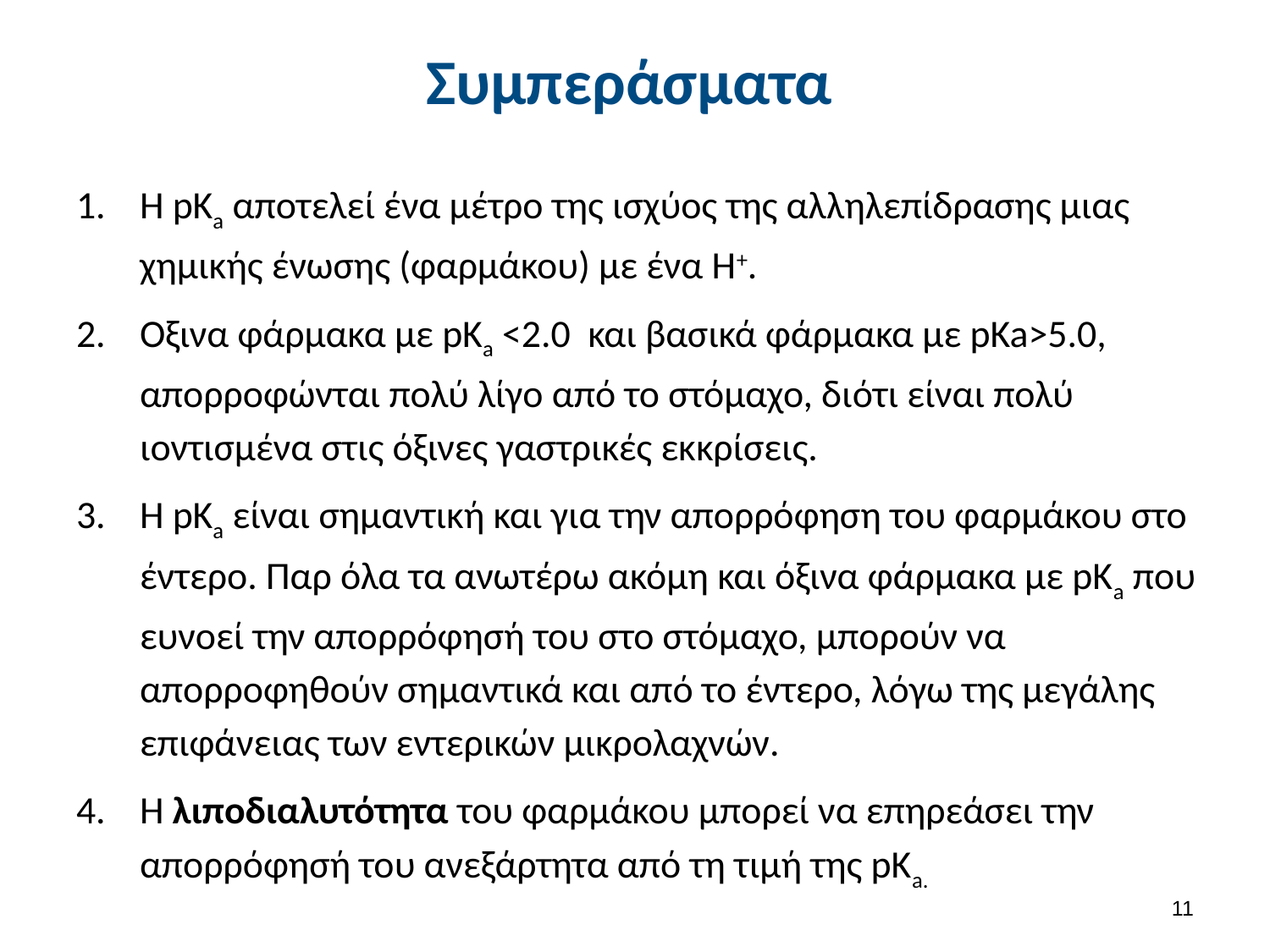

# Συμπεράσματα
Η pKa αποτελεί ένα μέτρο της ισχύος της αλληλεπίδρασης μιας χημικής ένωσης (φαρμάκου) με ένα Η+.
Οξινα φάρμακα με pKa <2.0  και βασικά φάρμακα με pKa>5.0, απορροφώνται πολύ λίγο από το στόμαχο, διότι είναι πολύ ιοντισμένα στις όξινες γαστρικές εκκρίσεις.
Η pKa είναι σημαντική και για την απορρόφηση του φαρμάκου στο έντερο. Παρ όλα τα ανωτέρω ακόμη και όξινα φάρμακα με pKa που ευνοεί την απορρόφησή του στο στόμαχο, μπορούν να απορροφηθούν σημαντικά και από το έντερο, λόγω της μεγάλης επιφάνειας των εντερικών μικρολαχνών.
Η λιποδιαλυτότητα του φαρμάκου μπορεί να επηρεάσει την απορρόφησή του ανεξάρτητα από τη τιμή της pKa.
11